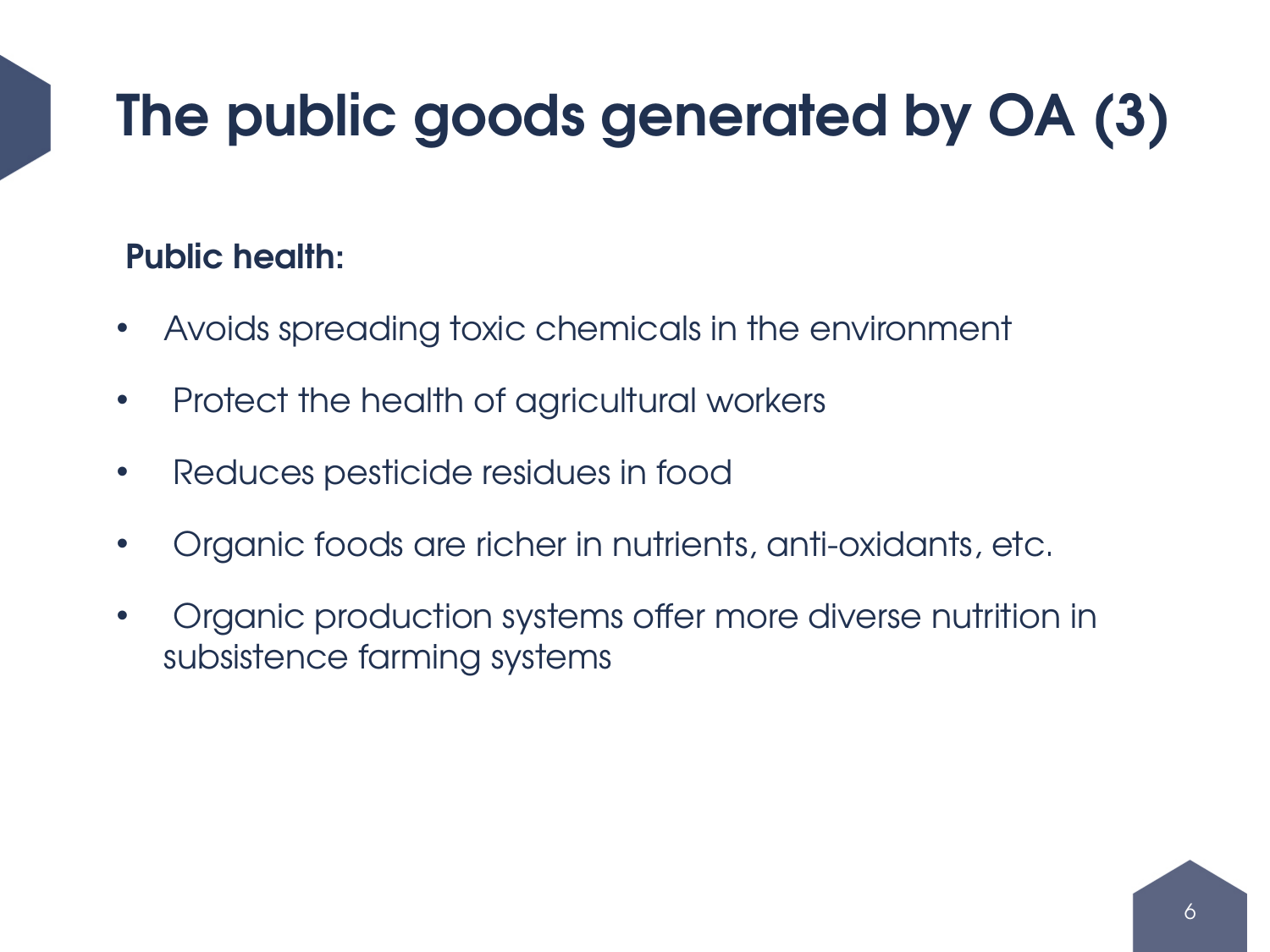

# The public goods generated by OA (3)
 Public health:
Avoids spreading toxic chemicals in the environment
 Protect the health of agricultural workers
 Reduces pesticide residues in food
 Organic foods are richer in nutrients, anti-oxidants, etc.
 Organic production systems offer more diverse nutrition in subsistence farming systems

6